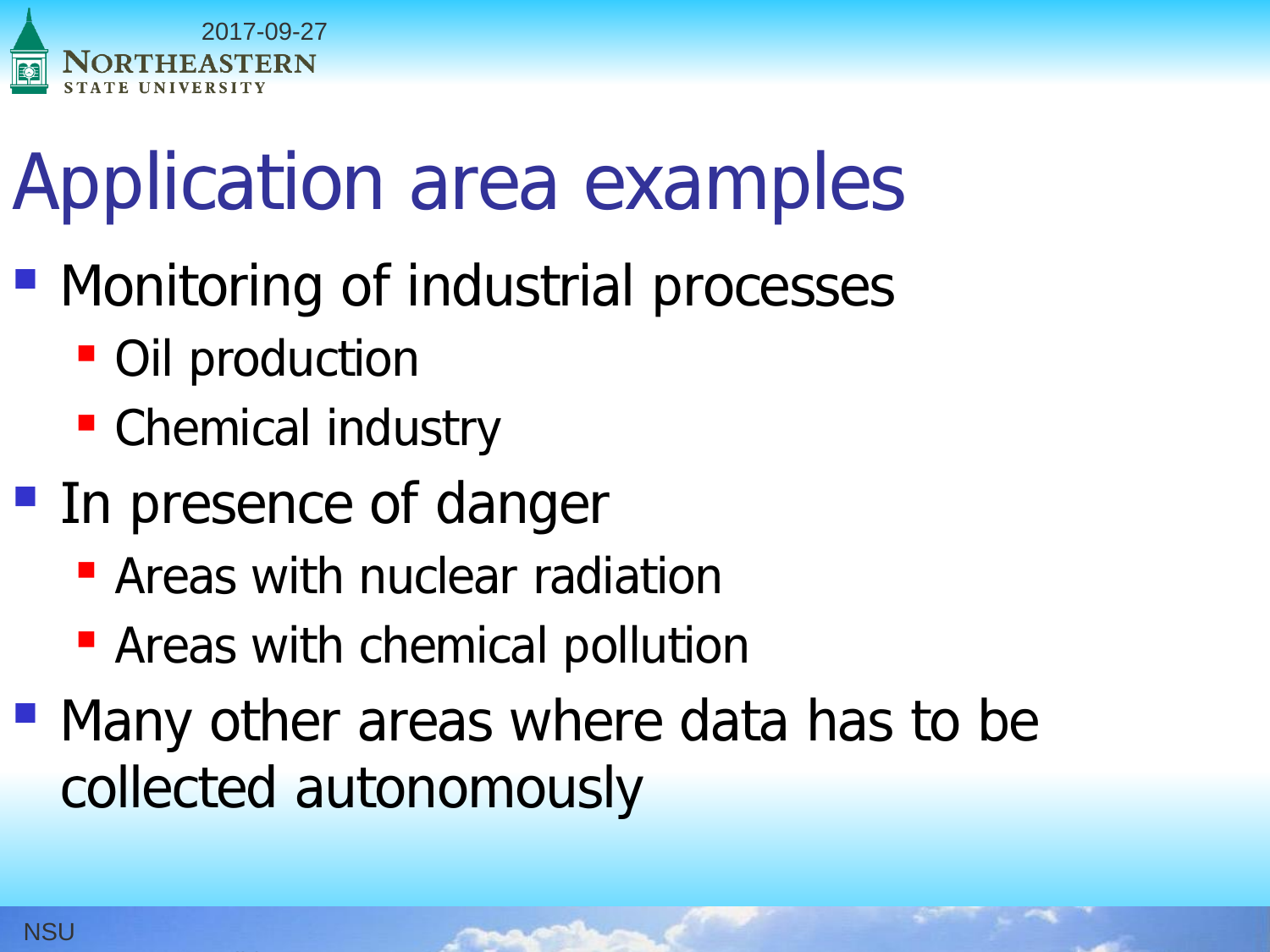

# Application area examples
Monitoring of industrial processes
Oil production
Chemical industry
In presence of danger
Areas with nuclear radiation
Areas with chemical pollution
Many other areas where data has to be collected autonomously